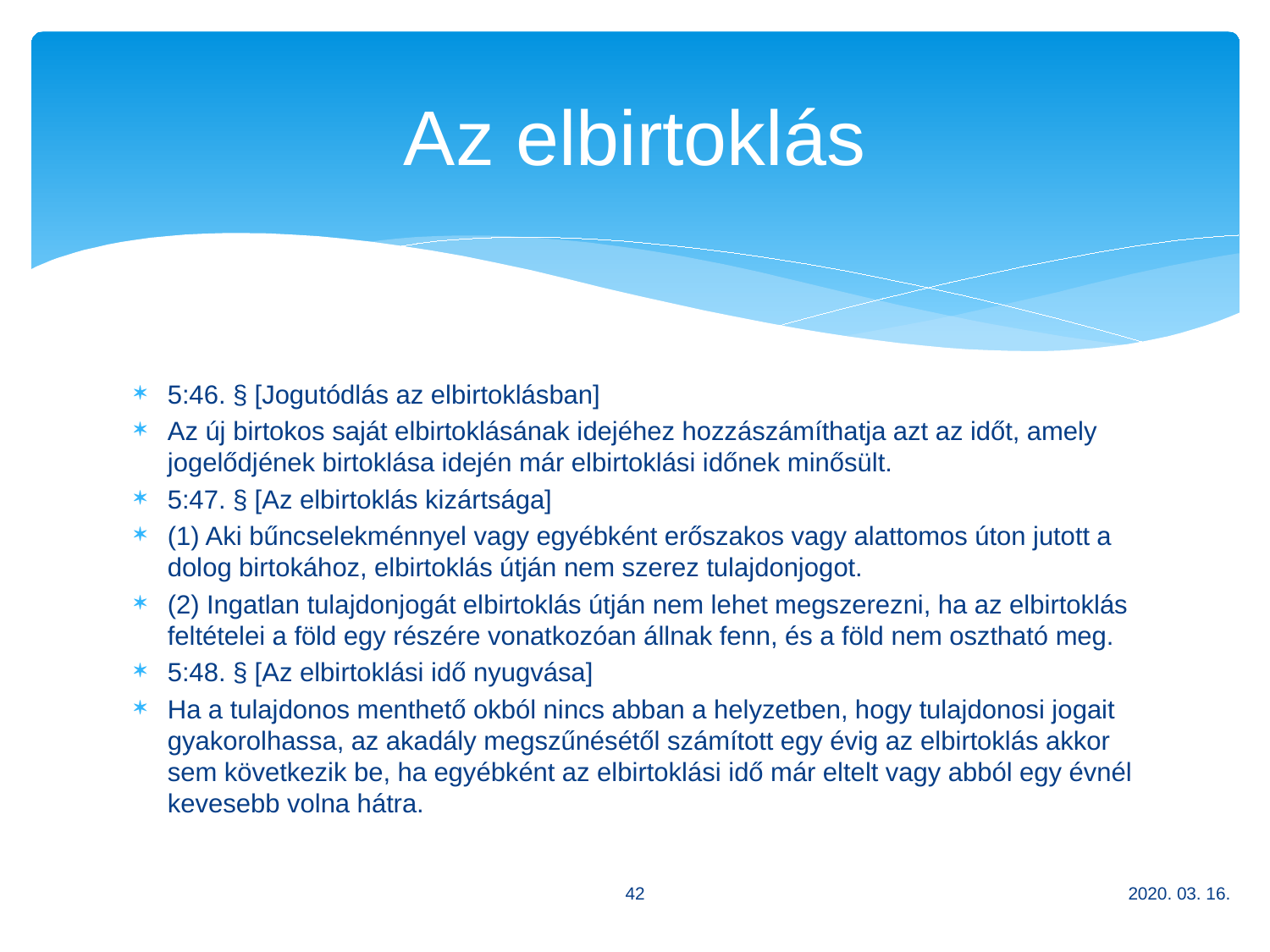

# Az elbirtoklás
5:46. § [Jogutódlás az elbirtoklásban]
Az új birtokos saját elbirtoklásának idejéhez hozzászámíthatja azt az időt, amely jogelődjének birtoklása idején már elbirtoklási időnek minősült.
5:47. § [Az elbirtoklás kizártsága]
(1) Aki bűncselekménnyel vagy egyébként erőszakos vagy alattomos úton jutott a dolog birtokához, elbirtoklás útján nem szerez tulajdonjogot.
(2) Ingatlan tulajdonjogát elbirtoklás útján nem lehet megszerezni, ha az elbirtoklás feltételei a föld egy részére vonatkozóan állnak fenn, és a föld nem osztható meg.
5:48. § [Az elbirtoklási idő nyugvása]
Ha a tulajdonos menthető okból nincs abban a helyzetben, hogy tulajdonosi jogait gyakorolhassa, az akadály megszűnésétől számított egy évig az elbirtoklás akkor sem következik be, ha egyébként az elbirtoklási idő már eltelt vagy abból egy évnél kevesebb volna hátra.

42

2020. 03. 16.